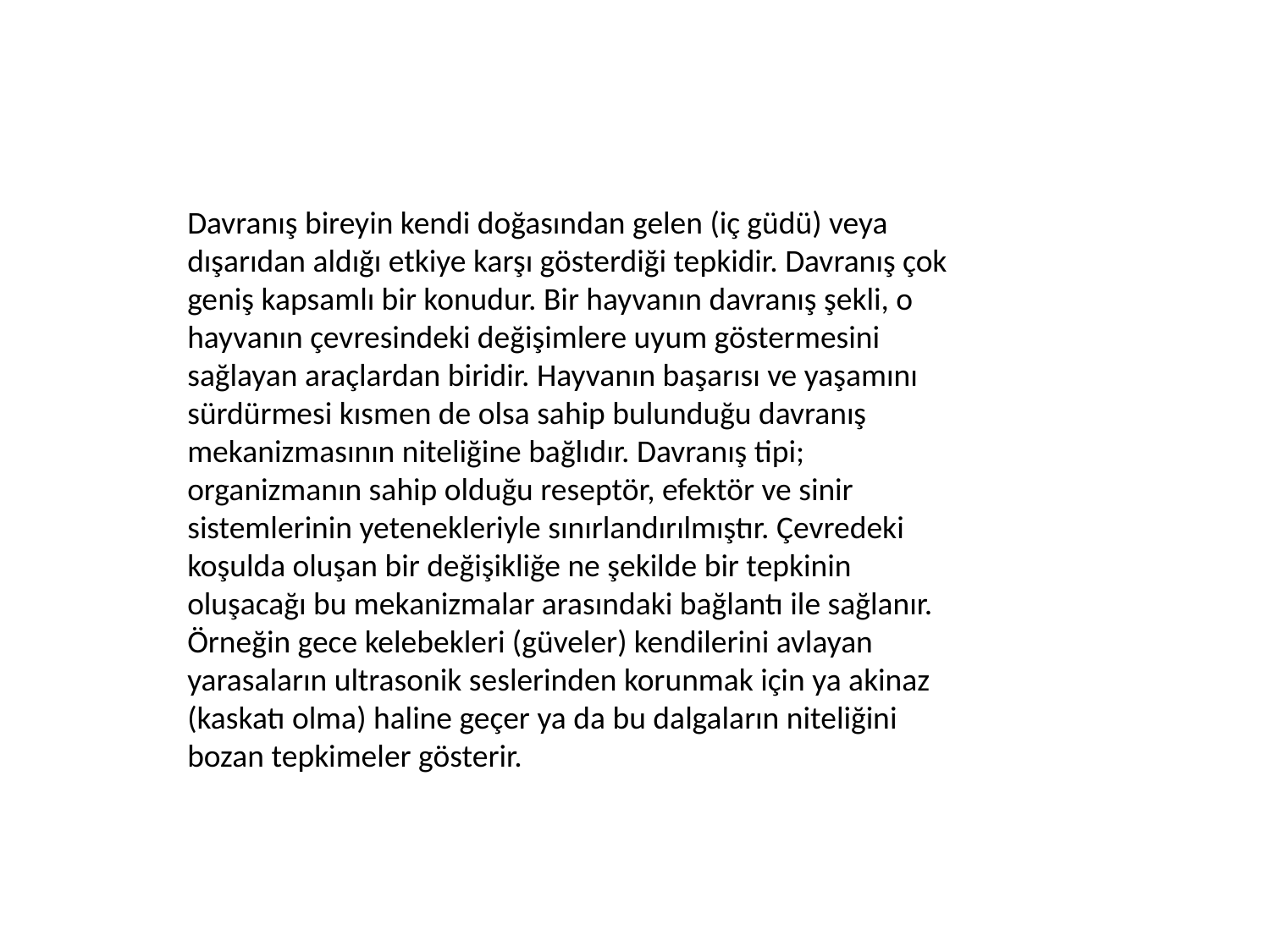

Davranış bireyin kendi doğasından gelen (iç güdü) veya dışarıdan aldığı etkiye karşı gösterdiği tepkidir. Davranış çok geniş kapsamlı bir konudur. Bir hayvanın davranış şekli, o hayvanın çevresindeki değişimlere uyum göstermesini sağlayan araçlardan biridir. Hayvanın başarısı ve yaşamını sürdürmesi kısmen de olsa sahip bulunduğu davranış mekanizmasının niteliğine bağlıdır. Davranış tipi; organizmanın sahip olduğu reseptör, efektör ve sinir sistemlerinin yetenekleriyle sınırlandırılmıştır. Çevredeki koşulda oluşan bir değişikliğe ne şekilde bir tepkinin oluşacağı bu mekanizmalar arasındaki bağlantı ile sağlanır.  Örneğin gece kelebekleri (güveler) kendilerini avlayan yarasaların ultrasonik seslerinden korunmak için ya akinaz (kaskatı olma) haline geçer ya da bu dalgaların niteliğini bozan tepkimeler gösterir.